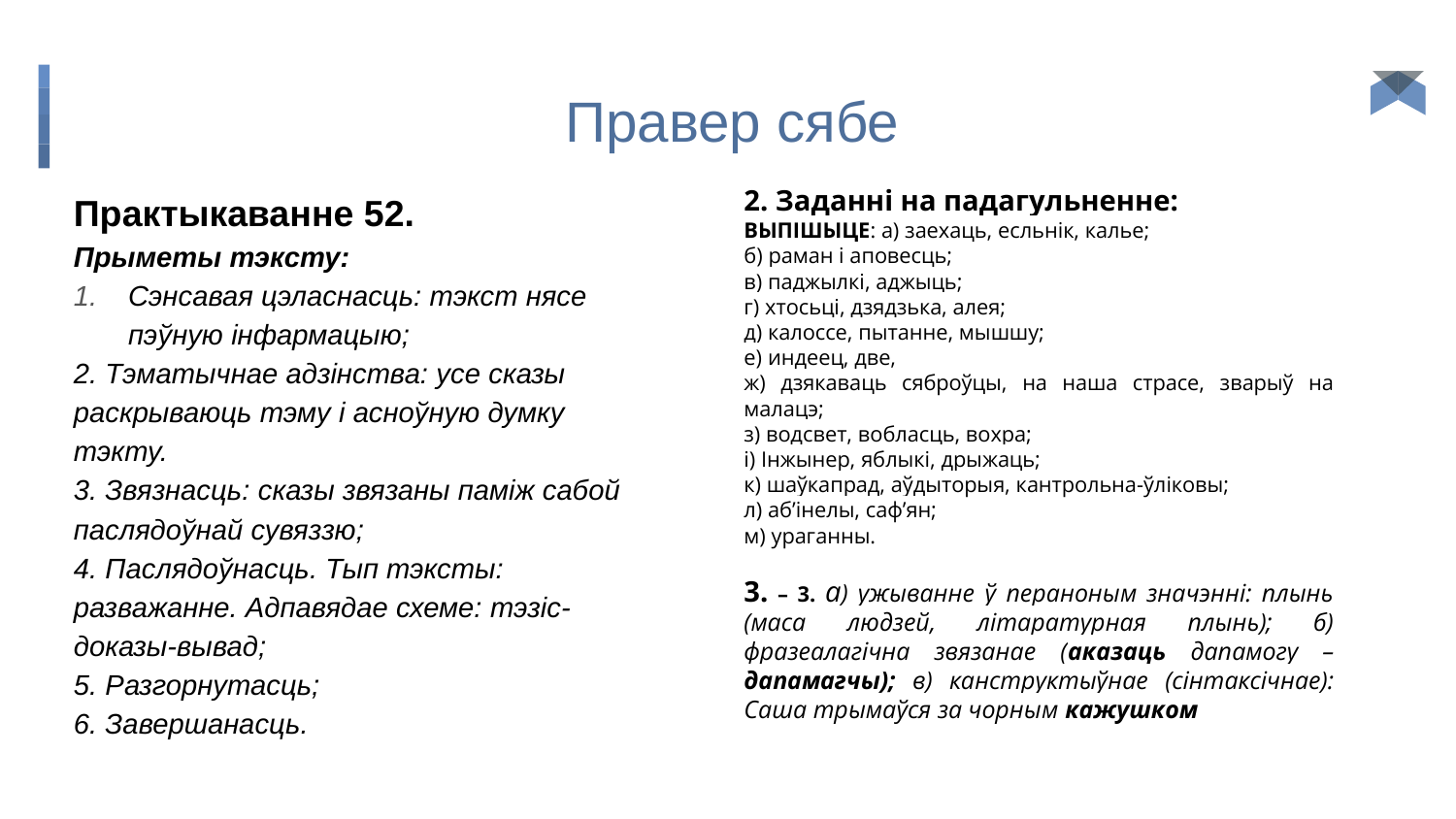

# Правер сябе
Практыкаванне 52.
Прыметы тэксту:
Сэнсавая цэласнасць: тэкст нясе пэўную інфармацыю;
2. Тэматычнае адзінства: усе сказы раскрываюць тэму і асноўную думку тэкту.
3. Звязнасць: сказы звязаны паміж сабой паслядоўнай сувяззю;
4. Паслядоўнасць. Тып тэксты: разважанне. Адпавядае схеме: тэзіс-доказы-вывад;
5. Разгорнутасць;
6. Завершанасць.
2. Заданні на падагульненне:
ВЫПІШЫЦЕ: а) заехаць, есльнік, калье;
б) раман і аповесць;
в) паджылкі, аджыць;
г) хтосьці, дзядзька, алея;
д) калоссе, пытанне, мышшу;
е) индеец, две,
ж) дзякаваць сяброўцы, на наша страсе, зварыў на малацэ;
з) водсвет, вобласць, вохра;
і) Інжынер, яблыкі, дрыжаць;
к) шаўкапрад, аўдыторыя, кантрольна-ўліковы;
л) аб’інелы, саф’ян;
м) ураганны.

3. – 3. а) ужыванне ў пераноным значэнні: плынь (маса людзей, літаратурная плынь); б) фразеалагічна звязанае (аказаць дапамогу – дапамагчы); в) канструктыўнае (сінтаксічнае): Саша трымаўся за чорным кажушком